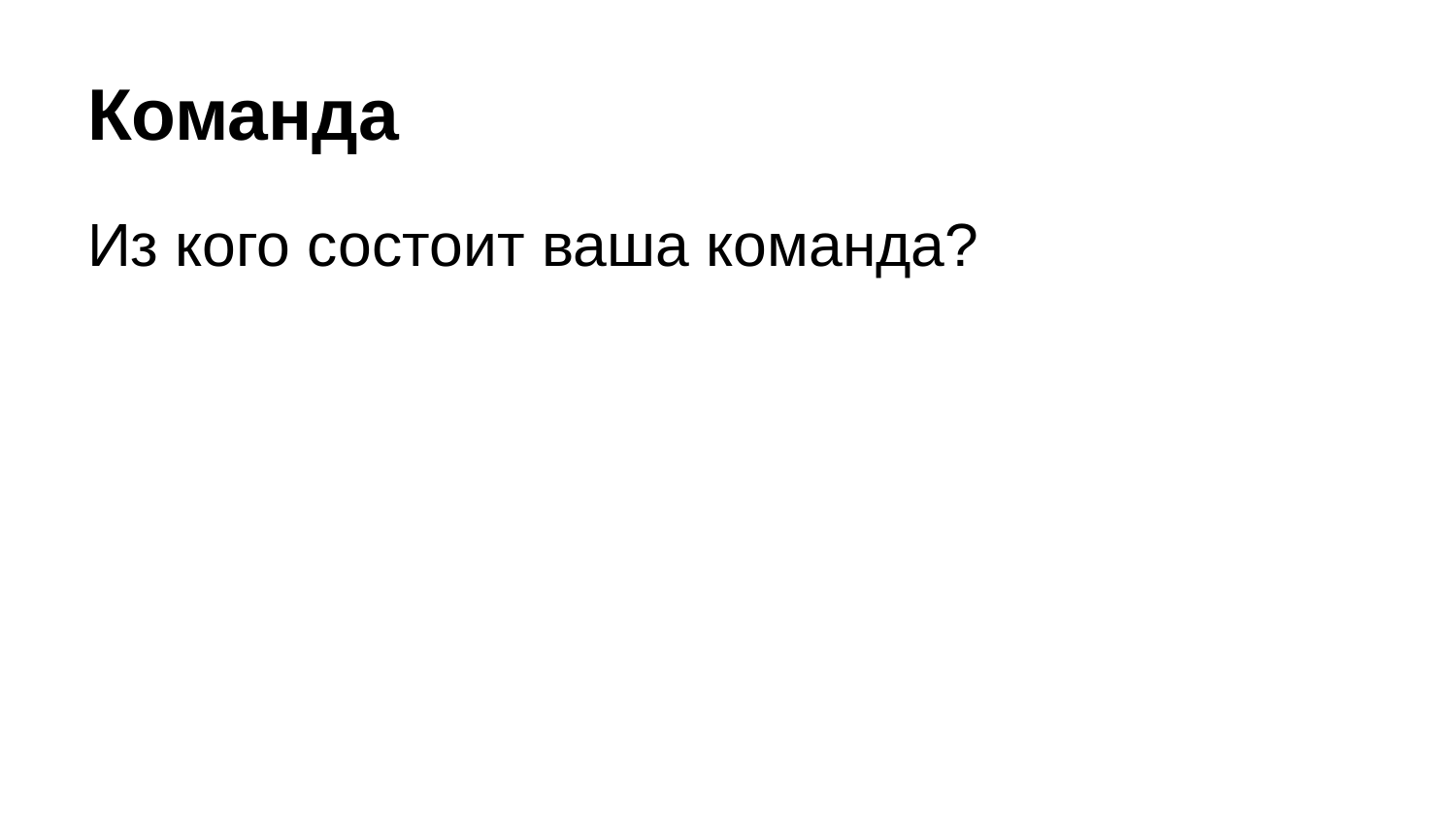

# Команда
Из кого состоит ваша команда?